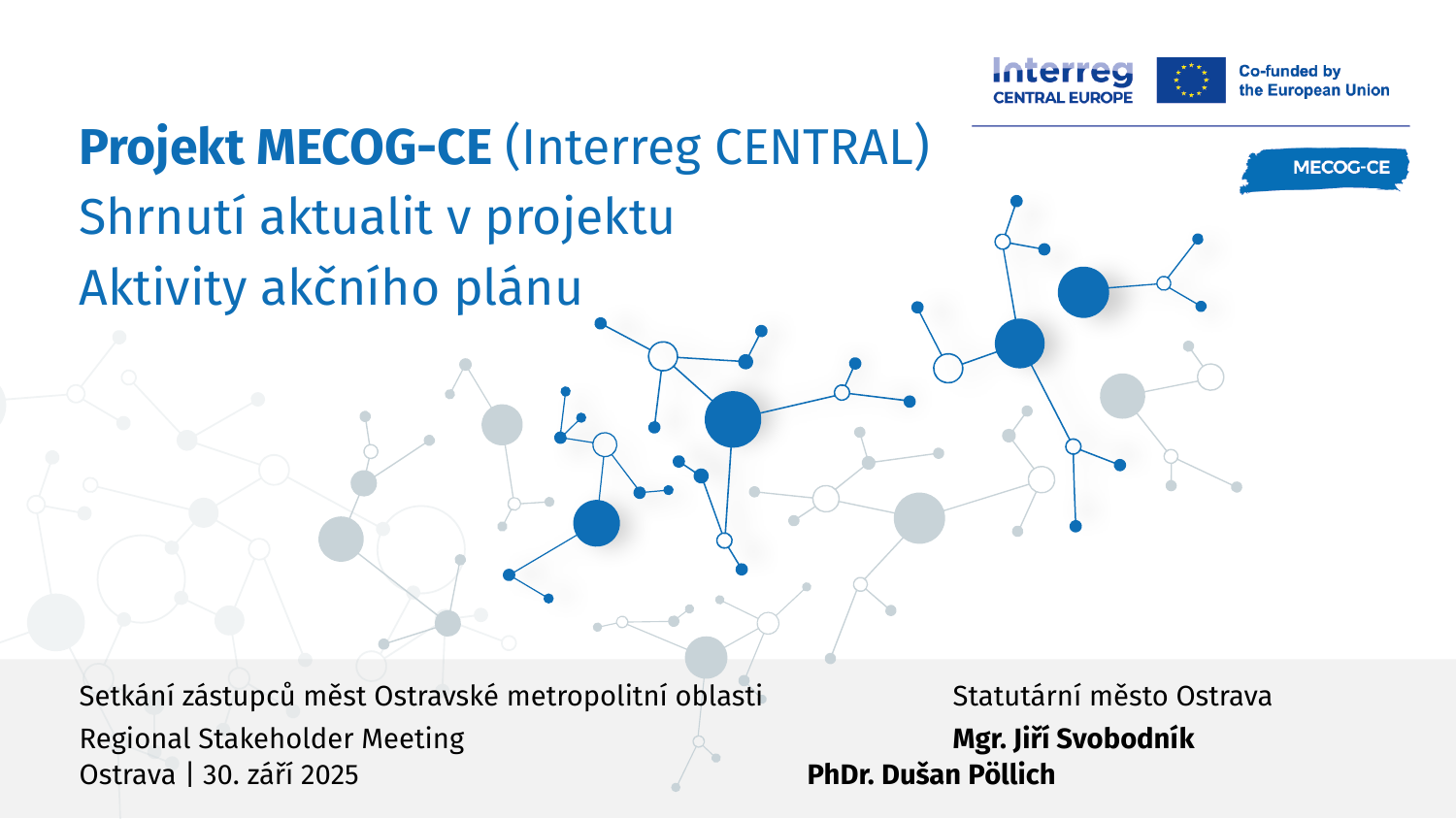

Projekt MECOG-CE (Interreg CENTRAL)
Shrnutí aktualit v projektu
Aktivity akčního plánu
Setkání zástupců měst Ostravské metropolitní oblasti		Statutární město Ostrava
Regional Stakeholder Meeting				Mgr. Jiří Svobodník
Ostrava | 30. září 2025				PhDr. Dušan Pöllich